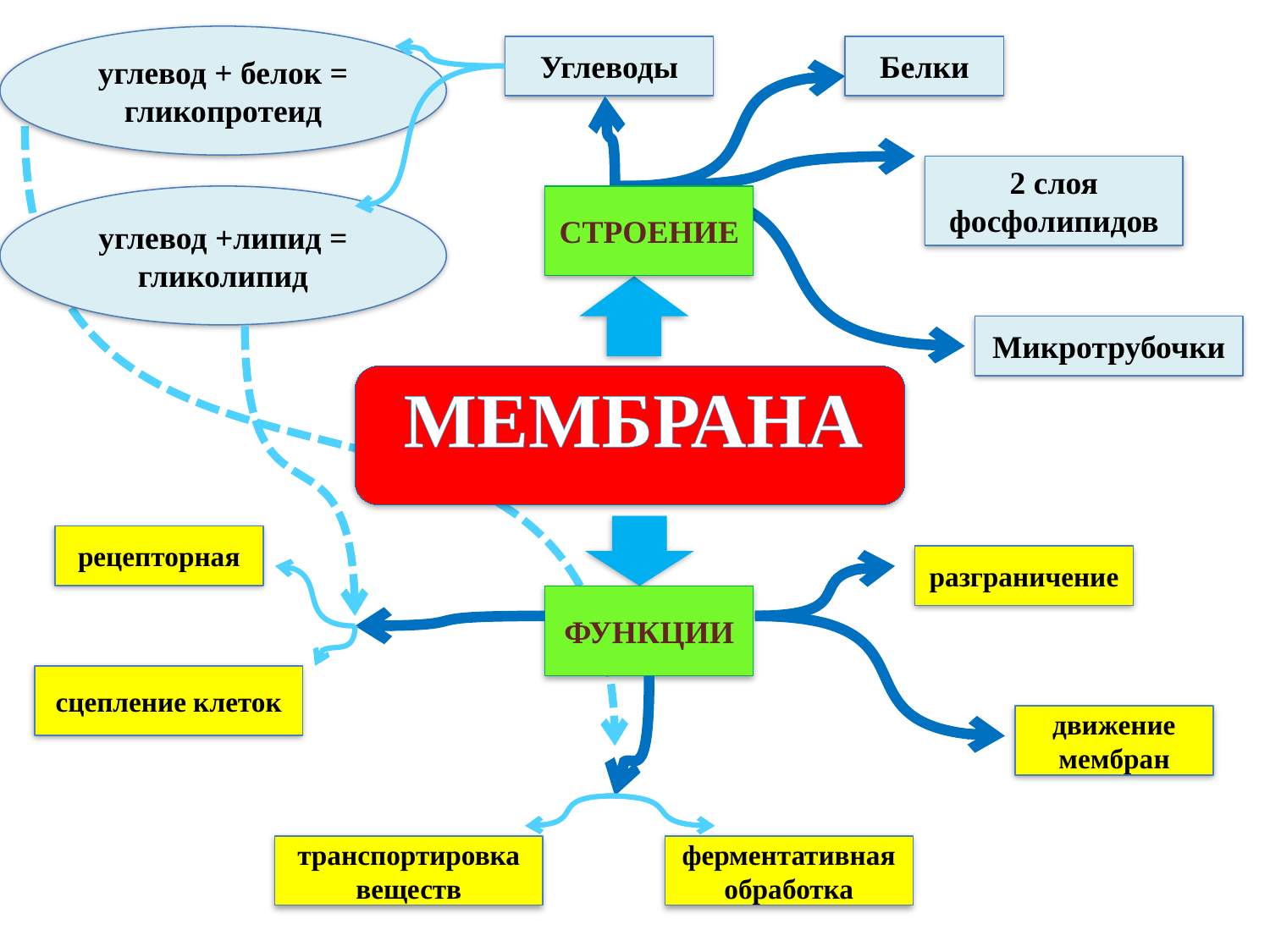

углевод + белок =
гликопротеид
Углеводы
Белки
2 слоя фосфолипидов
углевод +липид = гликолипид
Строение

Микротрубочки
 Мембрана

рецепторная
разграничение
Функции
сцепление клеток
движение мембран
транспортировка веществ
ферментативная обработка